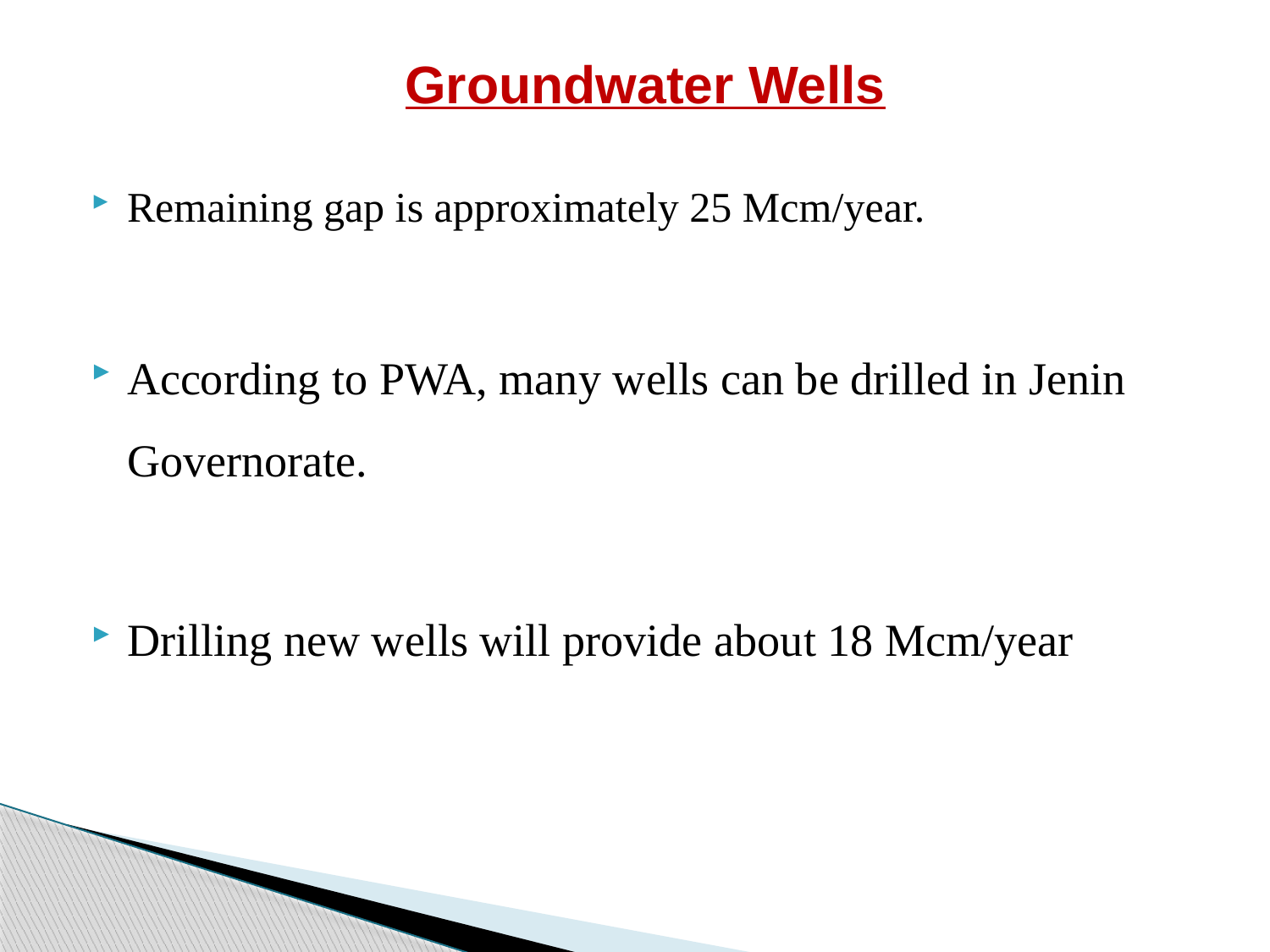

# Groundwater Wells
Remaining gap is approximately 25 Mcm/year.

According to PWA, many wells can be drilled in Jenin Governorate.

Drilling new wells will provide about 18 Mcm/year